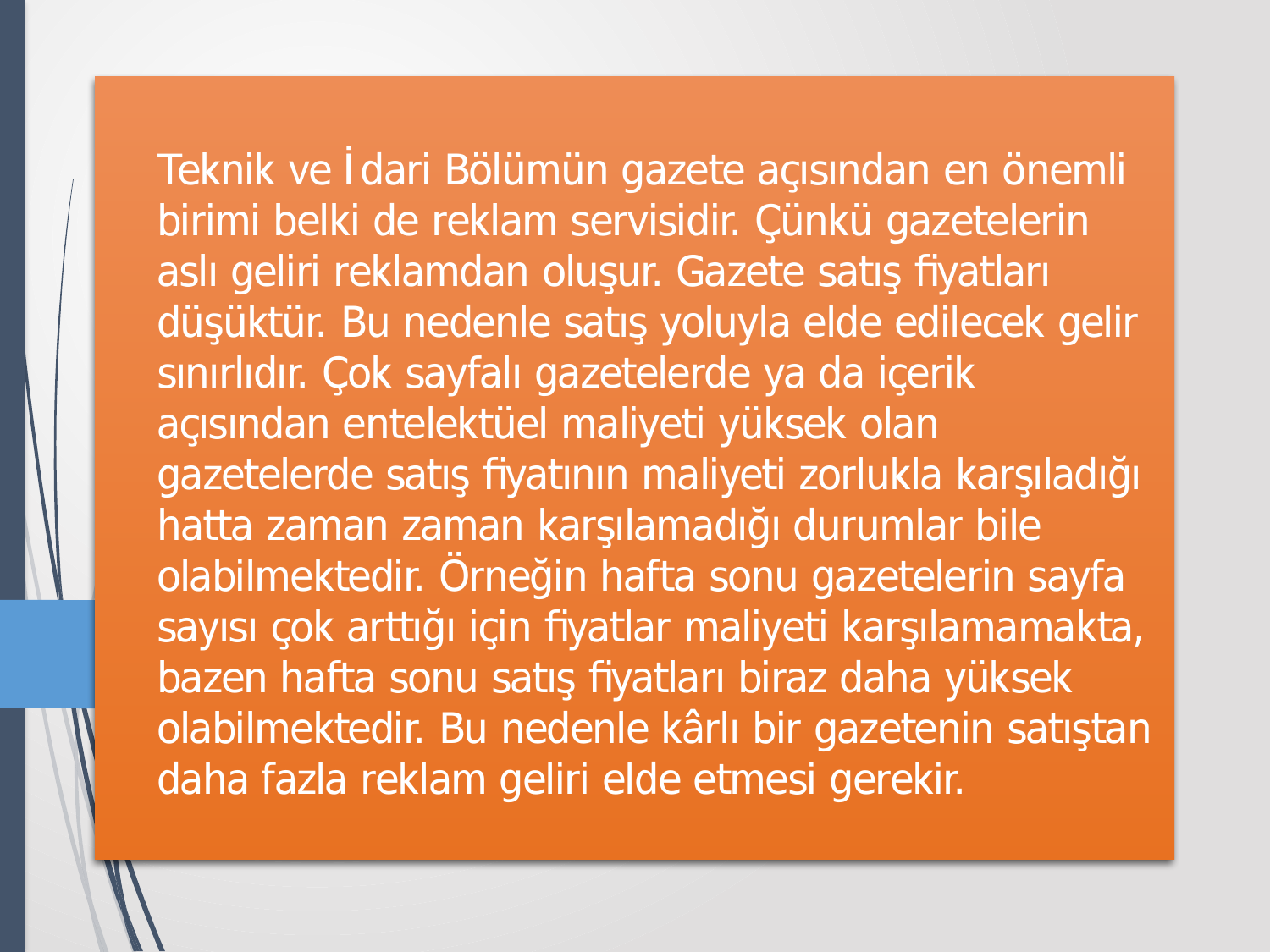

# Teknik ve İdari Bölümün gazete açısından en önemli birimi belki de reklam servisidir. Çünkü gazetelerin aslı geliri reklamdan oluşur. Gazete satış fiyatları düşüktür. Bu nedenle satış yoluyla elde edilecek gelir sınırlıdır. Çok sayfalı gazetelerde ya da içerik açısından entelektüel maliyeti yüksek olan gazetelerde satış fiyatının maliyeti zorlukla karşıladığı hatta zaman zaman karşılamadığı durumlar bile olabilmektedir. Örneğin hafta sonu gazetelerin sayfa sayısı çok arttığı için fiyatlar maliyeti karşılamamakta, bazen hafta sonu satış fiyatları biraz daha yüksek olabilmektedir. Bu nedenle kârlı bir gazetenin satıştan daha fazla reklam geliri elde etmesi gerekir.